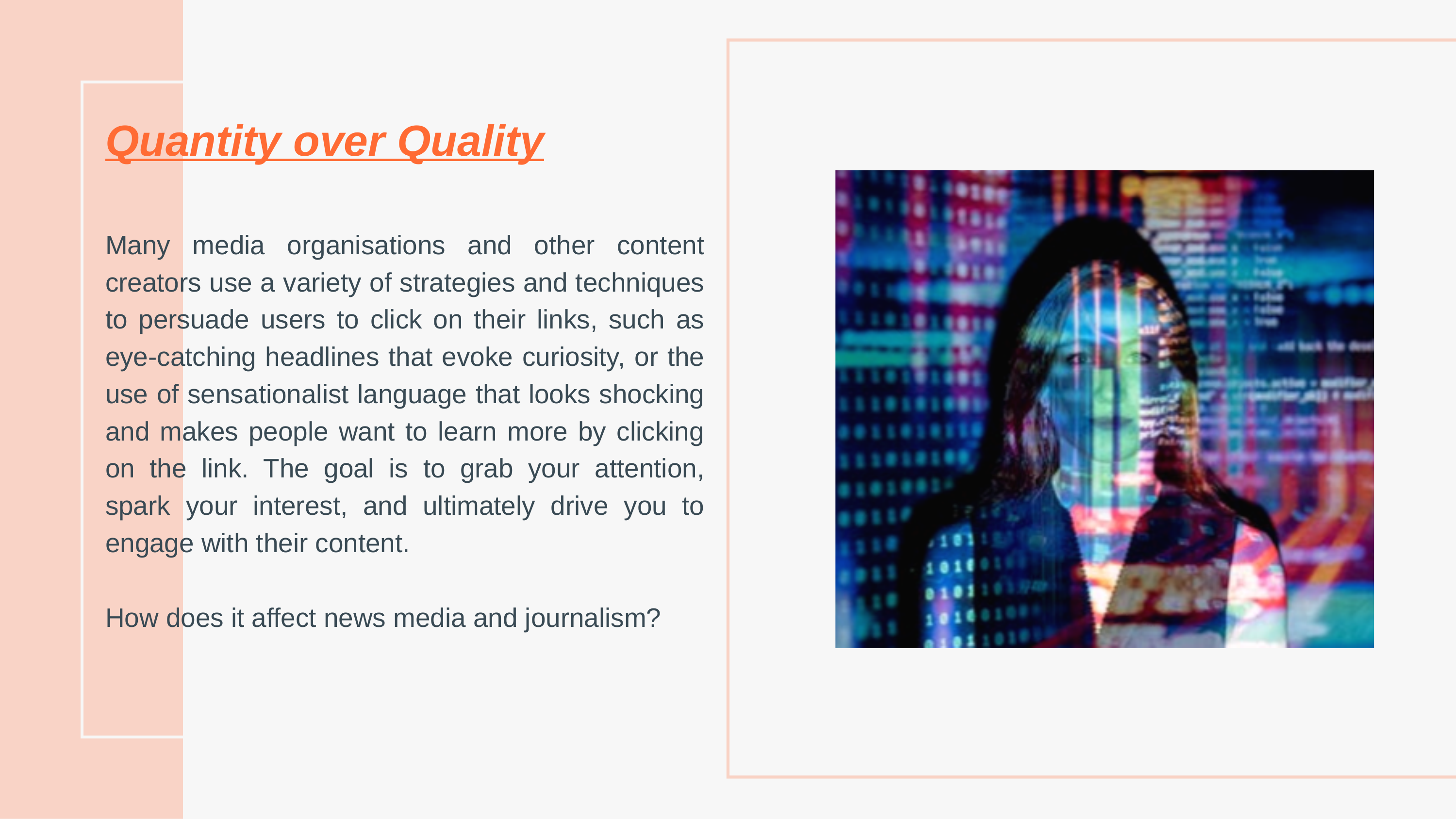

Quantity over Quality​

Many media organisations and other content creators use a variety of strategies and techniques to persuade users to click on their links, such as eye-catching headlines that evoke curiosity, or the use of sensationalist language that looks shocking and makes people want to learn more by clicking on the link. The goal is to grab your attention, spark your interest, and ultimately drive you to engage with their content.​
​
How does it affect news media and journalism?